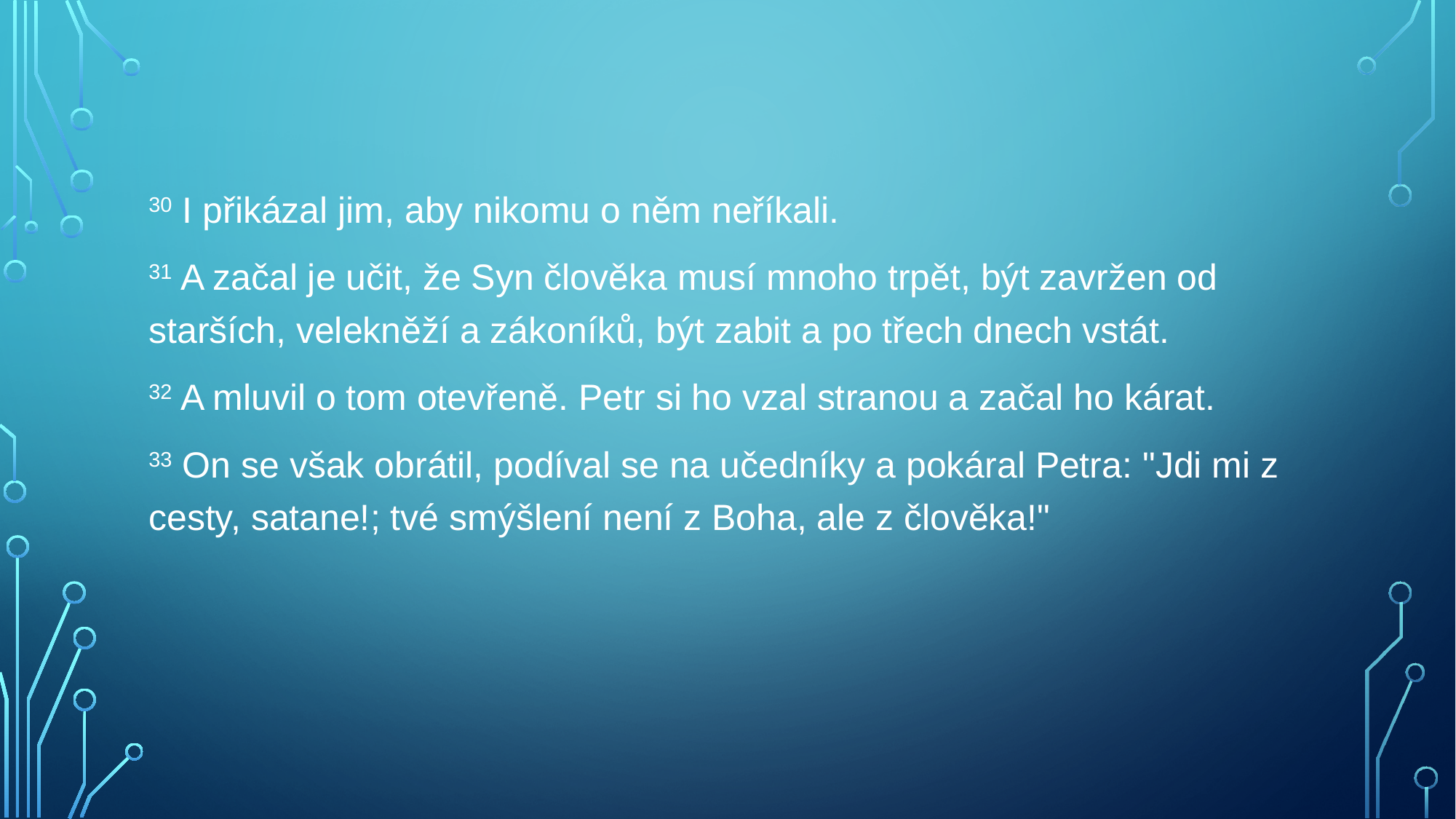

#
30 I přikázal jim, aby nikomu o něm neříkali.
31 A začal je učit, že Syn člověka musí mnoho trpět, být zavržen od starších, velekněží a zákoníků, být zabit a po třech dnech vstát.
32 A mluvil o tom otevřeně. Petr si ho vzal stranou a začal ho kárat.
33 On se však obrátil, podíval se na učedníky a pokáral Petra: "Jdi mi z cesty, satane!; tvé smýšlení není z Boha, ale z člověka!"